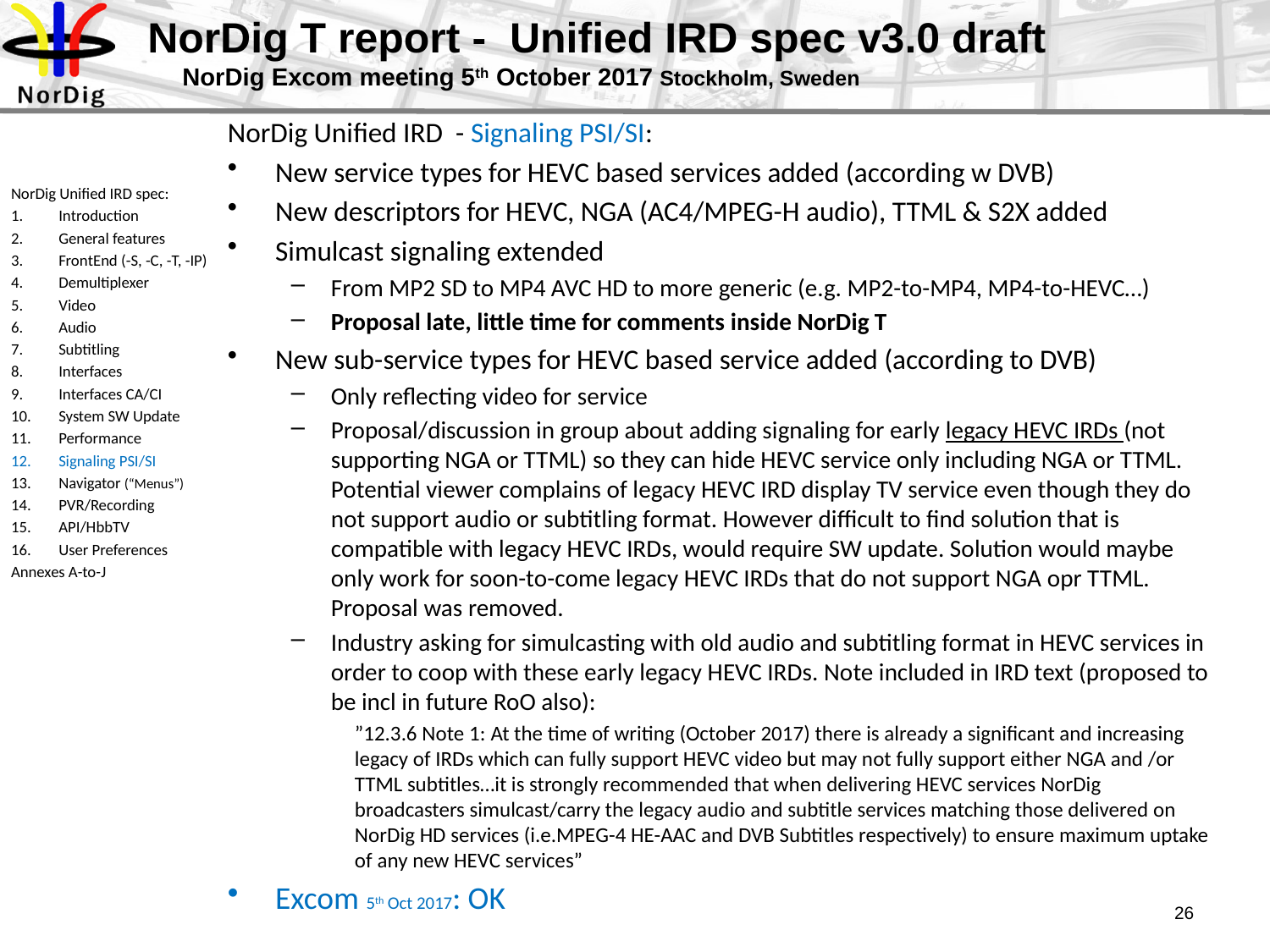

# NorDig T report -  Unified IRD spec v3.0 draft NorDig Excom meeting 5th October 2017 Stockholm, Sweden
NorDig Unified IRD  - Signaling PSI/SI:
New service types for HEVC based services added (according w DVB)
New descriptors for HEVC, NGA (AC4/MPEG-H audio), TTML & S2X added
Simulcast signaling extended
From MP2 SD to MP4 AVC HD to more generic (e.g. MP2-to-MP4, MP4-to-HEVC…)
Proposal late, little time for comments inside NorDig T
New sub-service types for HEVC based service added (according to DVB)
Only reflecting video for service
Proposal/discussion in group about adding signaling for early legacy HEVC IRDs (not supporting NGA or TTML) so they can hide HEVC service only including NGA or TTML. Potential viewer complains of legacy HEVC IRD display TV service even though they do not support audio or subtitling format. However difficult to find solution that is compatible with legacy HEVC IRDs, would require SW update. Solution would maybe only work for soon-to-come legacy HEVC IRDs that do not support NGA opr TTML. Proposal was removed.
Industry asking for simulcasting with old audio and subtitling format in HEVC services in order to coop with these early legacy HEVC IRDs. Note included in IRD text (proposed to be incl in future RoO also):
”12.3.6 Note 1: At the time of writing (October 2017) there is already a significant and increasing legacy of IRDs which can fully support HEVC video but may not fully support either NGA and /or TTML subtitles…it is strongly recommended that when delivering HEVC services NorDig broadcasters simulcast/carry the legacy audio and subtitle services matching those delivered on NorDig HD services (i.e.MPEG-4 HE-AAC and DVB Subtitles respectively) to ensure maximum uptake of any new HEVC services”
Excom 5th Oct 2017: OK
NorDig Unified IRD spec:
Introduction
General features
FrontEnd (-S, -C, -T, -IP)
Demultiplexer
Video
Audio
Subtitling
Interfaces
Interfaces CA/CI
System SW Update
Performance
Signaling PSI/SI
Navigator (“Menus”)
PVR/Recording
API/HbbTV
User Preferences
Annexes A-to-J
26